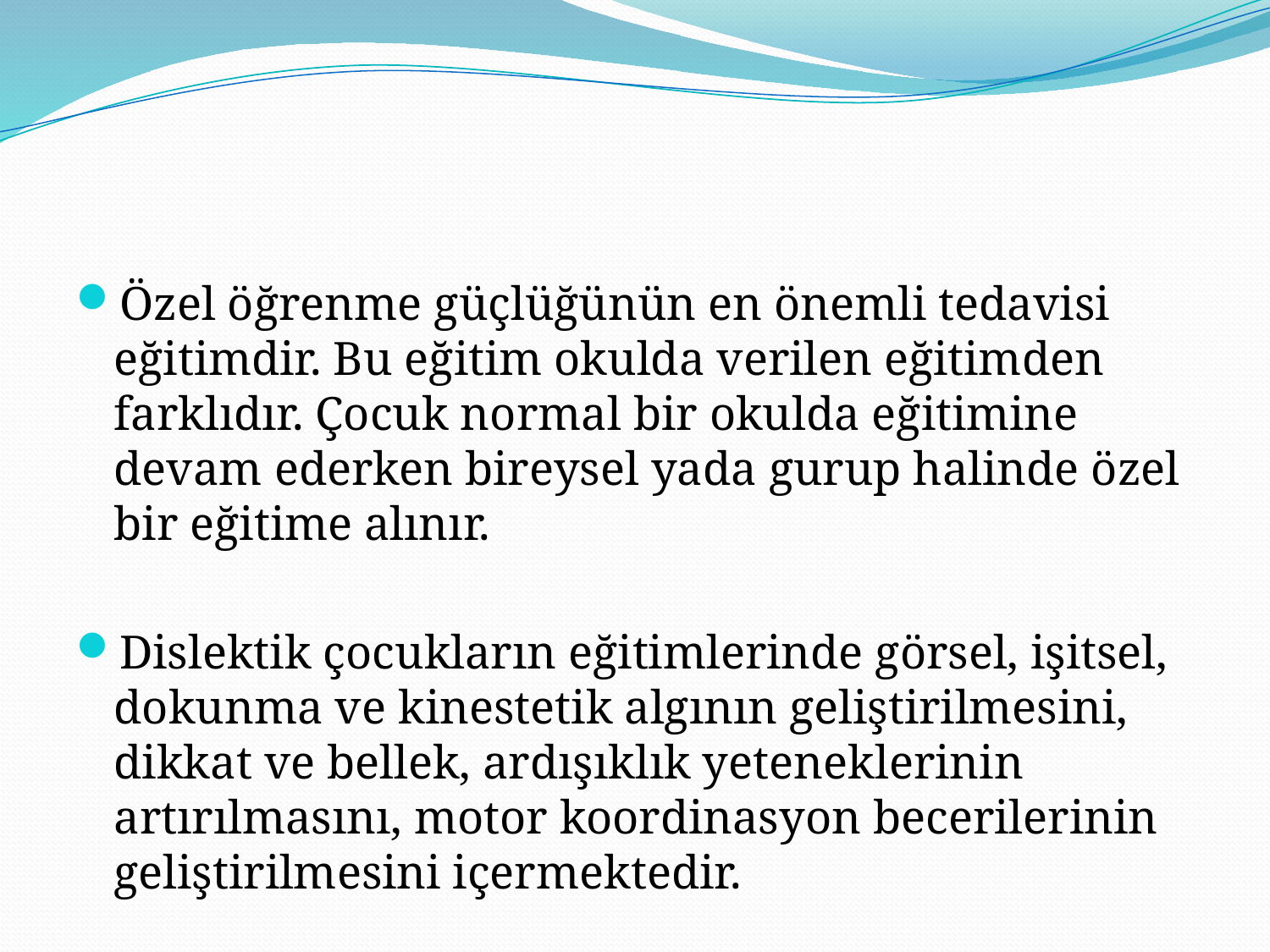

#
Özel öğrenme güçlüğünün en önemli tedavisi eğitimdir. Bu eğitim okulda verilen eğitimden farklıdır. Çocuk normal bir okulda eğitimine devam ederken bireysel yada gurup halinde özel bir eğitime alınır.

Dislektik çocukların eğitimlerinde görsel, işitsel, dokunma ve kinestetik algının geliştirilmesini, dikkat ve bellek, ardışıklık yeteneklerinin artırılmasını, motor koordinasyon becerilerinin geliştirilmesini içermektedir.